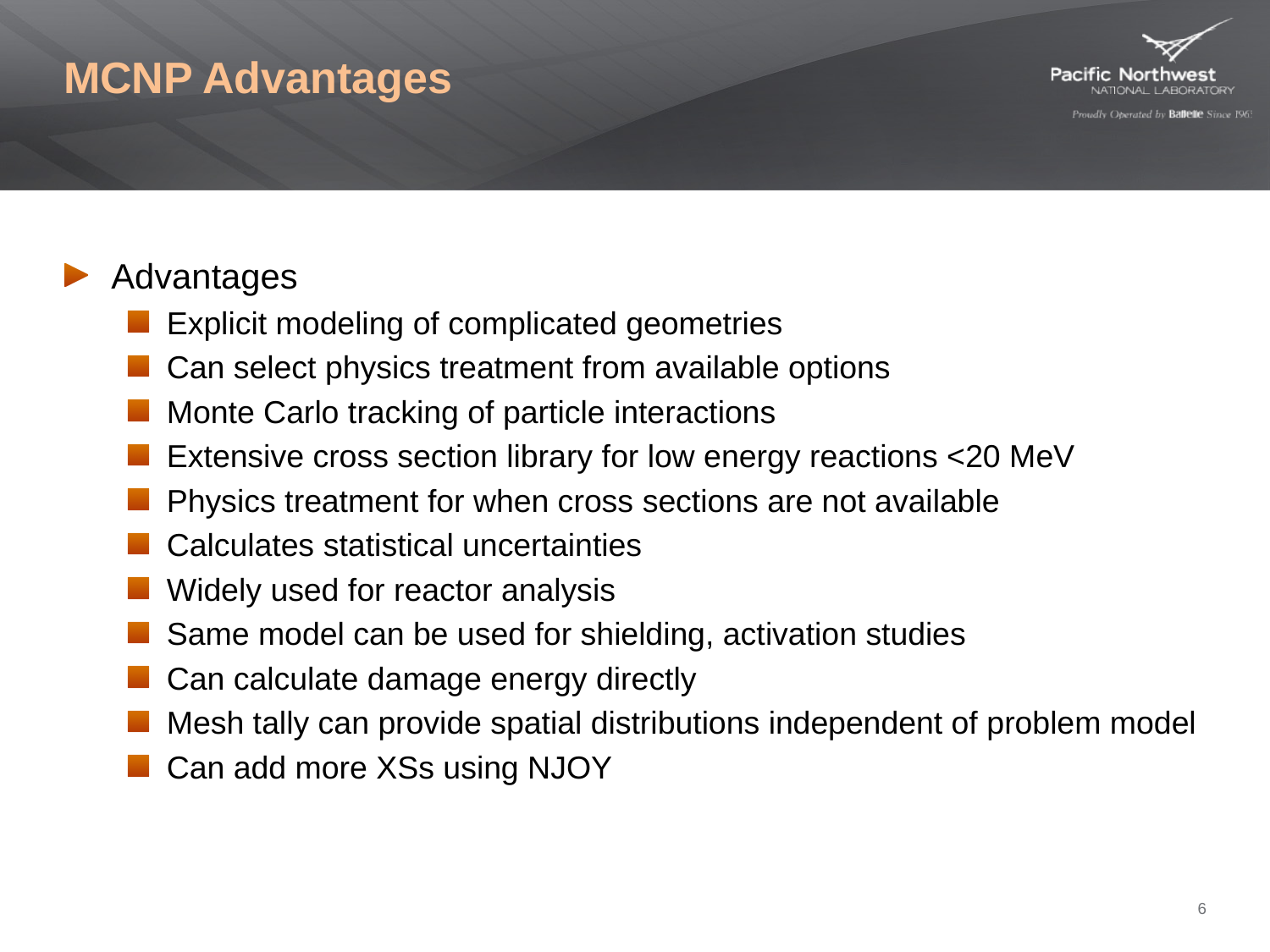

# MCNP Advantages
Advantages
Explicit modeling of complicated geometries
Can select physics treatment from available options
Monte Carlo tracking of particle interactions
Extensive cross section library for low energy reactions <20 MeV
Physics treatment for when cross sections are not available
Calculates statistical uncertainties
Widely used for reactor analysis
Same model can be used for shielding, activation studies
Can calculate damage energy directly
Mesh tally can provide spatial distributions independent of problem model
Can add more XSs using NJOY
6